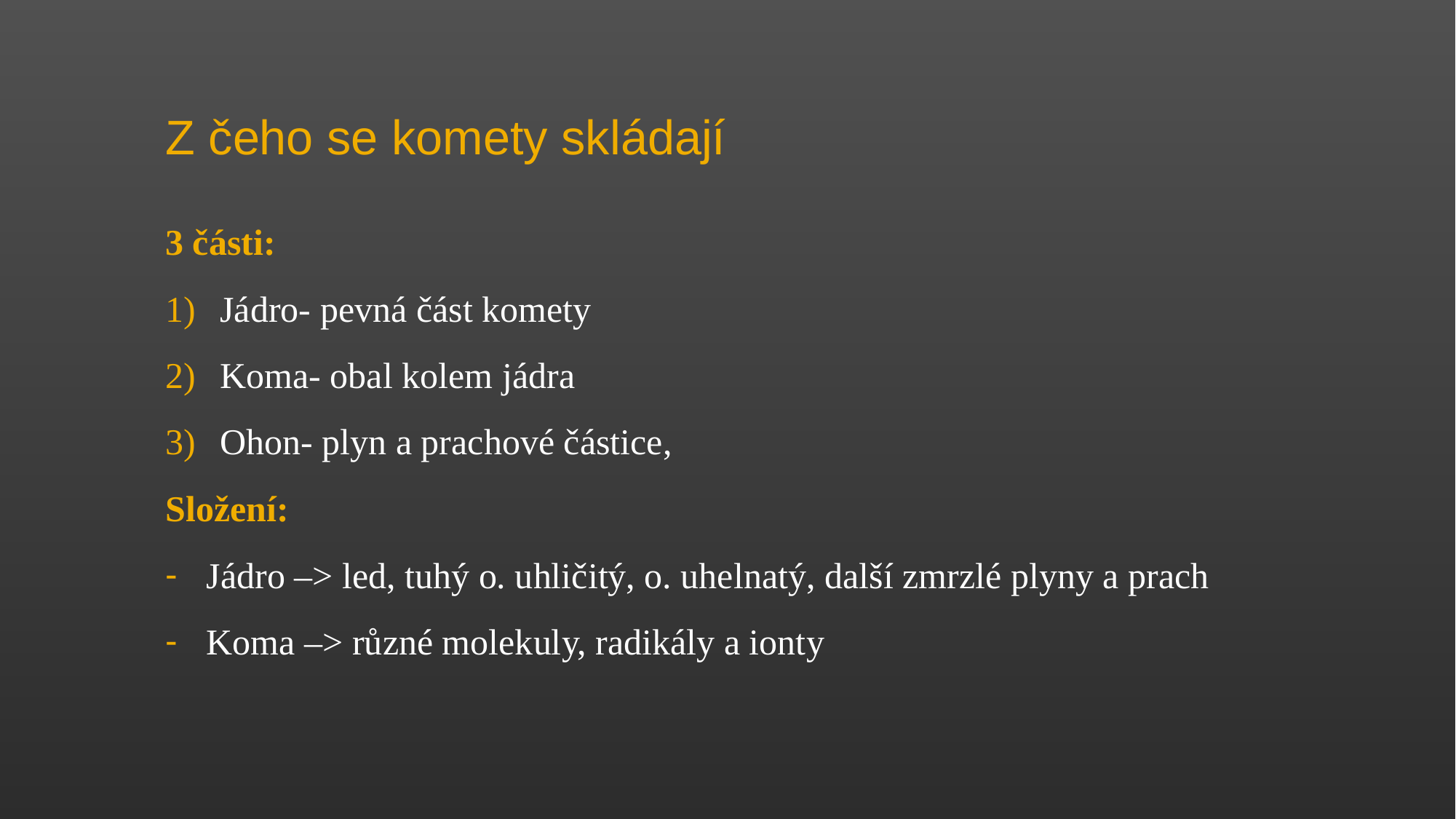

# Z čeho se komety skládají
3 části:
Jádro- pevná část komety
Koma- obal kolem jádra
Ohon- plyn a prachové částice,
Složení:
Jádro –> led, tuhý o. uhličitý, o. uhelnatý, další zmrzlé plyny a prach
Koma –> různé molekuly, radikály a ionty